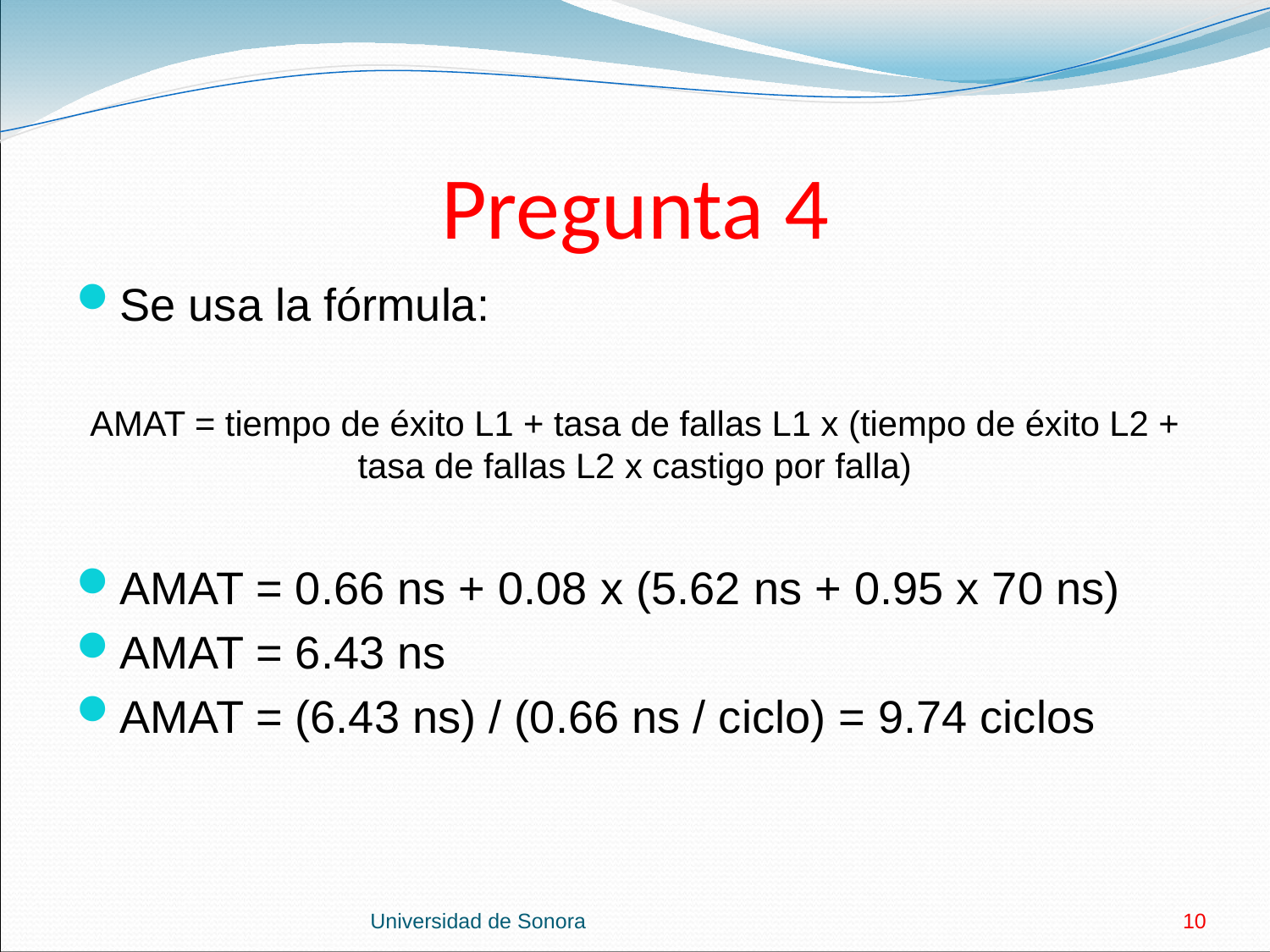

# Pregunta 4
Se usa la fórmula:

AMAT = tiempo de éxito L1 + tasa de fallas L1 x (tiempo de éxito L2 + tasa de fallas L2 x castigo por falla)

AMAT = 0.66 ns + 0.08 x (5.62 ns + 0.95 x 70 ns)
AMAT = 6.43 ns
AMAT = (6.43 ns) / (0.66 ns / ciclo) = 9.74 ciclos
Universidad de Sonora
10